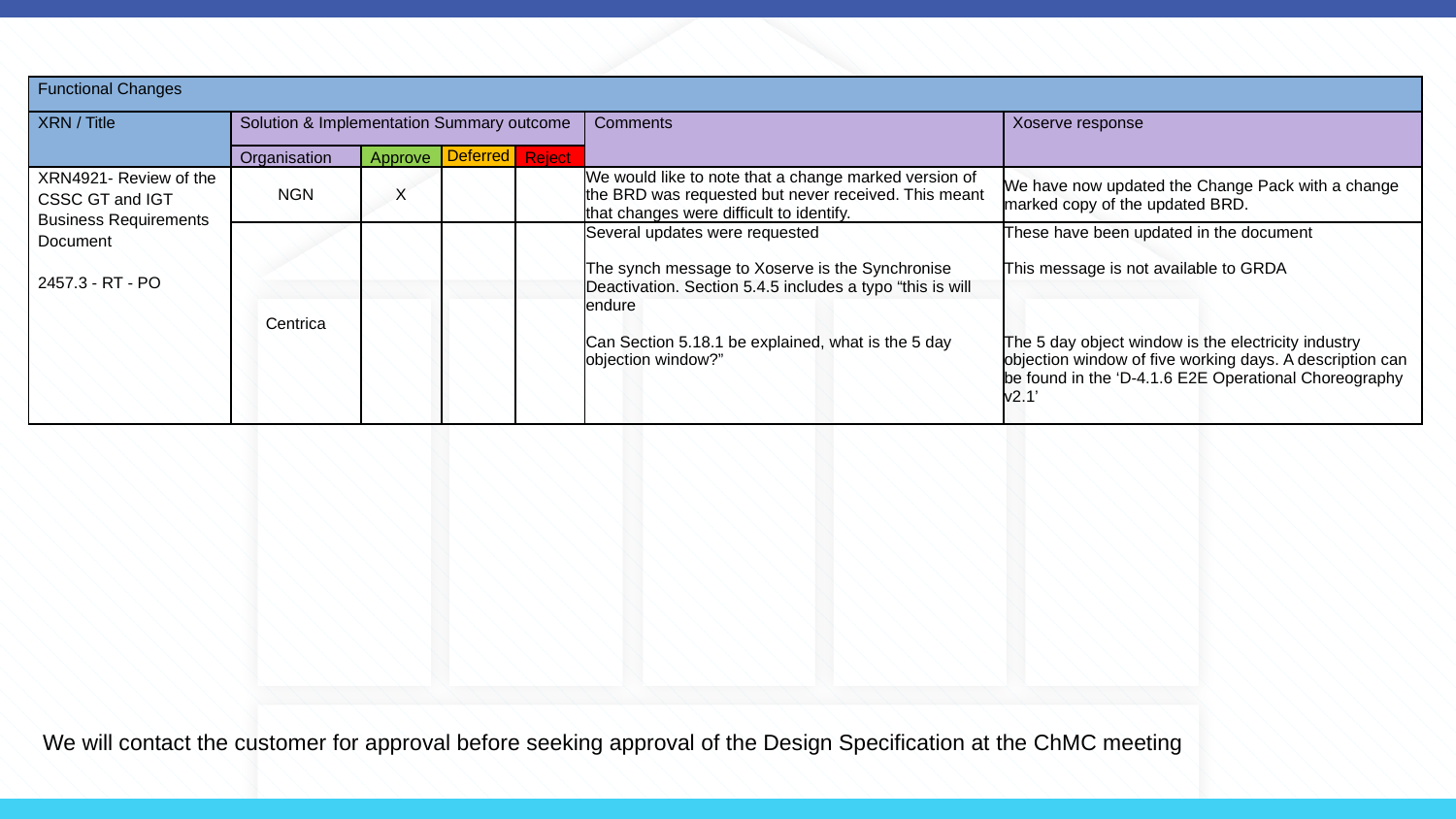

| Functional Changes |  |  |  |  |  |  |
| --- | --- | --- | --- | --- | --- | --- |
| XRN / Title | Solution & Implementation Summary outcome |  |  |  | Comments | Xoserve response |
|  | Organisation | Approve | Deferred | Reject |  |  |
| XRN4921- Review of the CSSC GT and IGT Business Requirements Document 2457.3 - RT - PO | NGN | X |  |  | We would like to note that a change marked version of the BRD was requested but never received. This meant that changes were difficult to identify. | We have now updated the Change Pack with a change marked copy of the updated BRD. |
|  | Centrica |  |  |  | Several updates were requested The synch message to Xoserve is the Synchronise Deactivation. Section 5.4.5 includes a typo “this is will endure Can Section 5.18.1 be explained, what is the 5 day objection window?” | These have been updated in the document This message is not available to GRDA The 5 day object window is the electricity industry objection window of five working days. A description can be found in the ‘D-4.1.6 E2E Operational Choreography v2.1’ |
We will contact the customer for approval before seeking approval of the Design Specification at the ChMC meeting